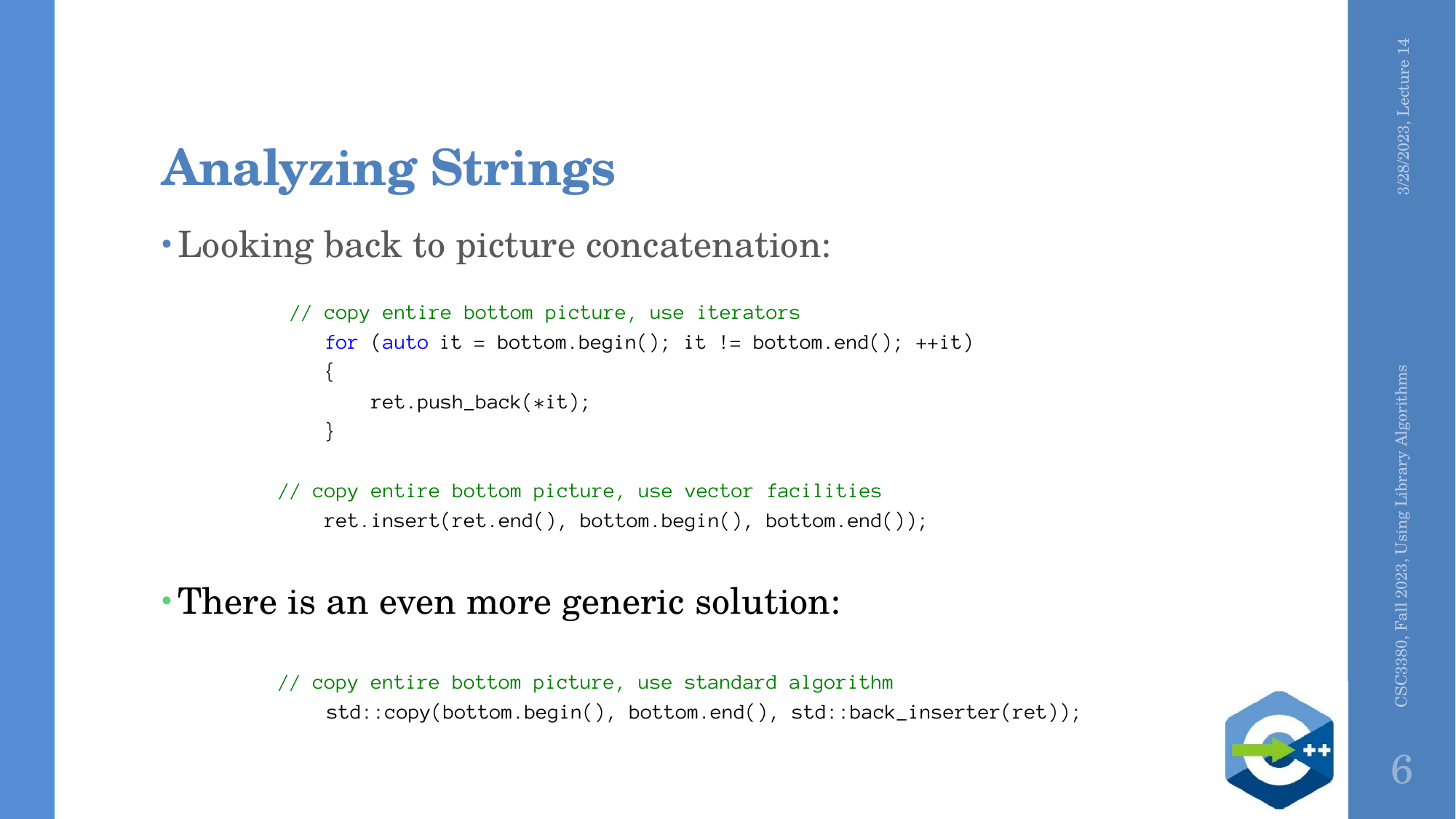

# Analyzing Strings
3/28/2023, Lecture 14
Looking back to picture concatenation:

 // copy entire bottom picture, use iterators
    for (auto it = bottom.begin(); it != bottom.end(); ++it)
    {
        ret.push_back(*it);
    }

// copy entire bottom picture, use vector facilities
    ret.insert(ret.end(), bottom.begin(), bottom.end());

There is an even more generic solution:

// copy entire bottom picture, use standard algorithm
    std::copy(bottom.begin(), bottom.end(), std::back_inserter(ret));

CSC3380, Fall 2023, Using Library Algorithms
6